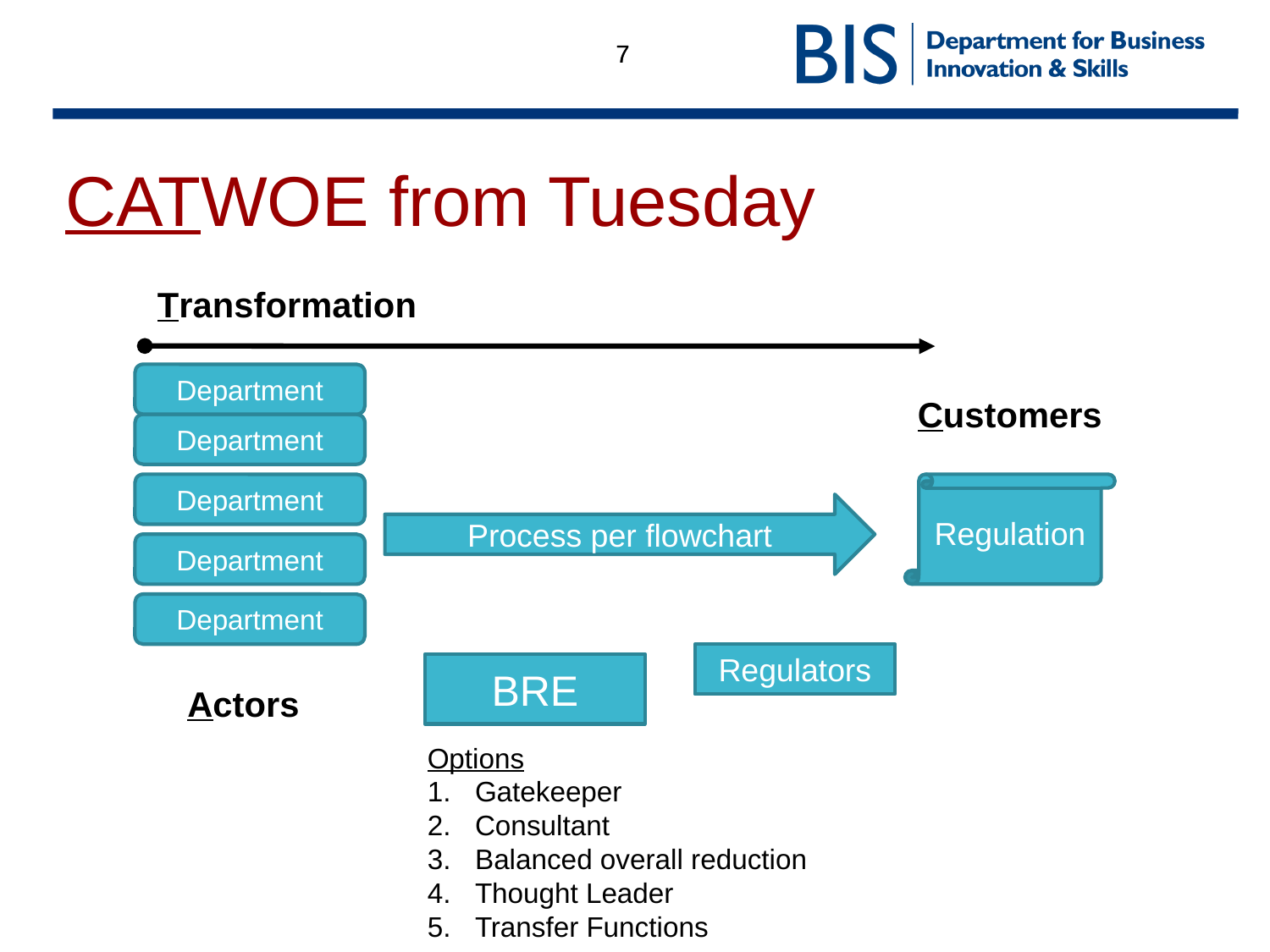

CATWOE from Tuesday
7
7
Transformation
Department
Department
Department
Regulation
Process per flowchart
Department
Department
Regulators
BRE
Options
Gatekeeper
Consultant
Balanced overall reduction
Thought Leader
Transfer Functions
Customers
Actors